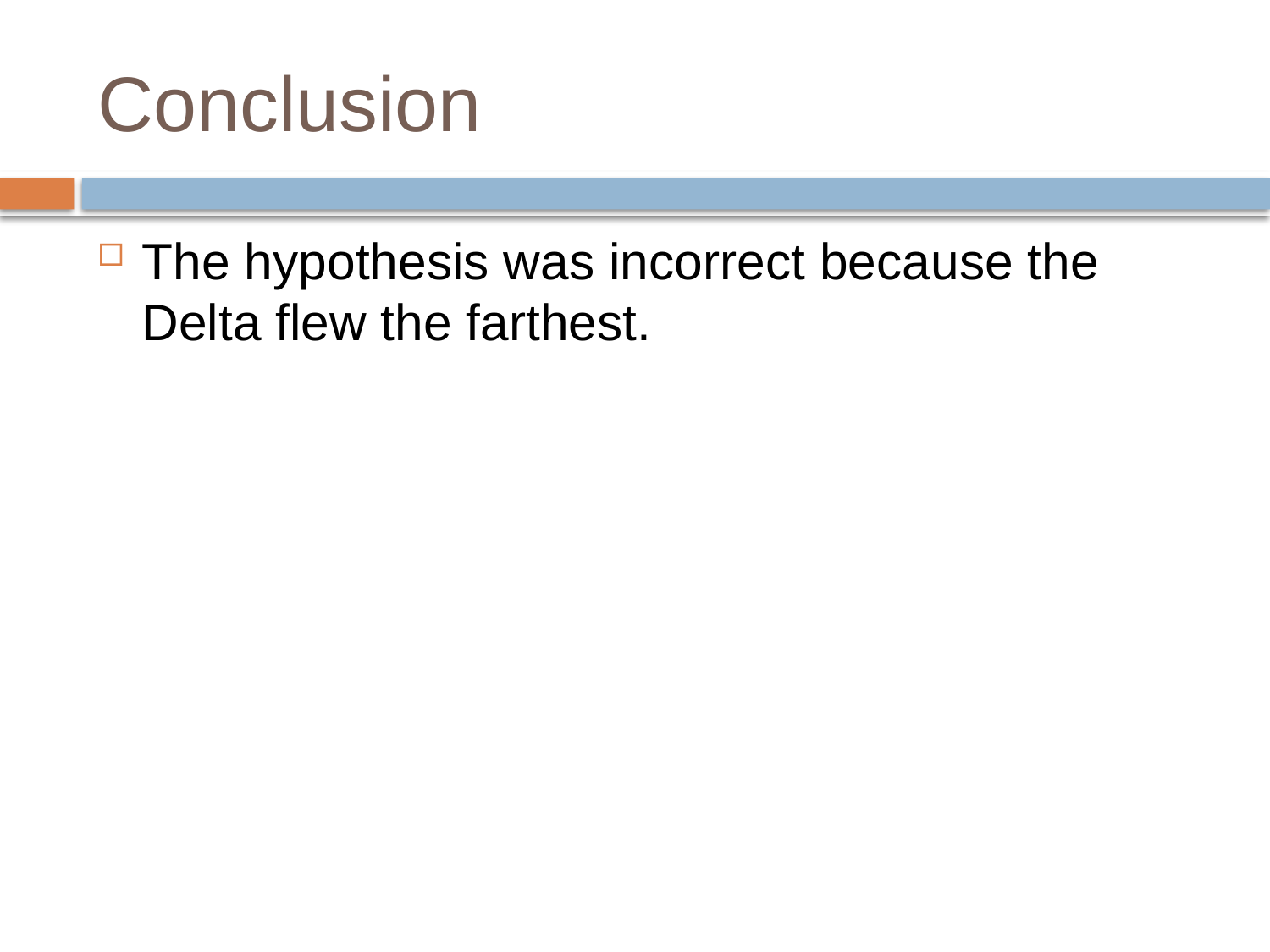

# Conclusion
The hypothesis was incorrect because the Delta flew the farthest.